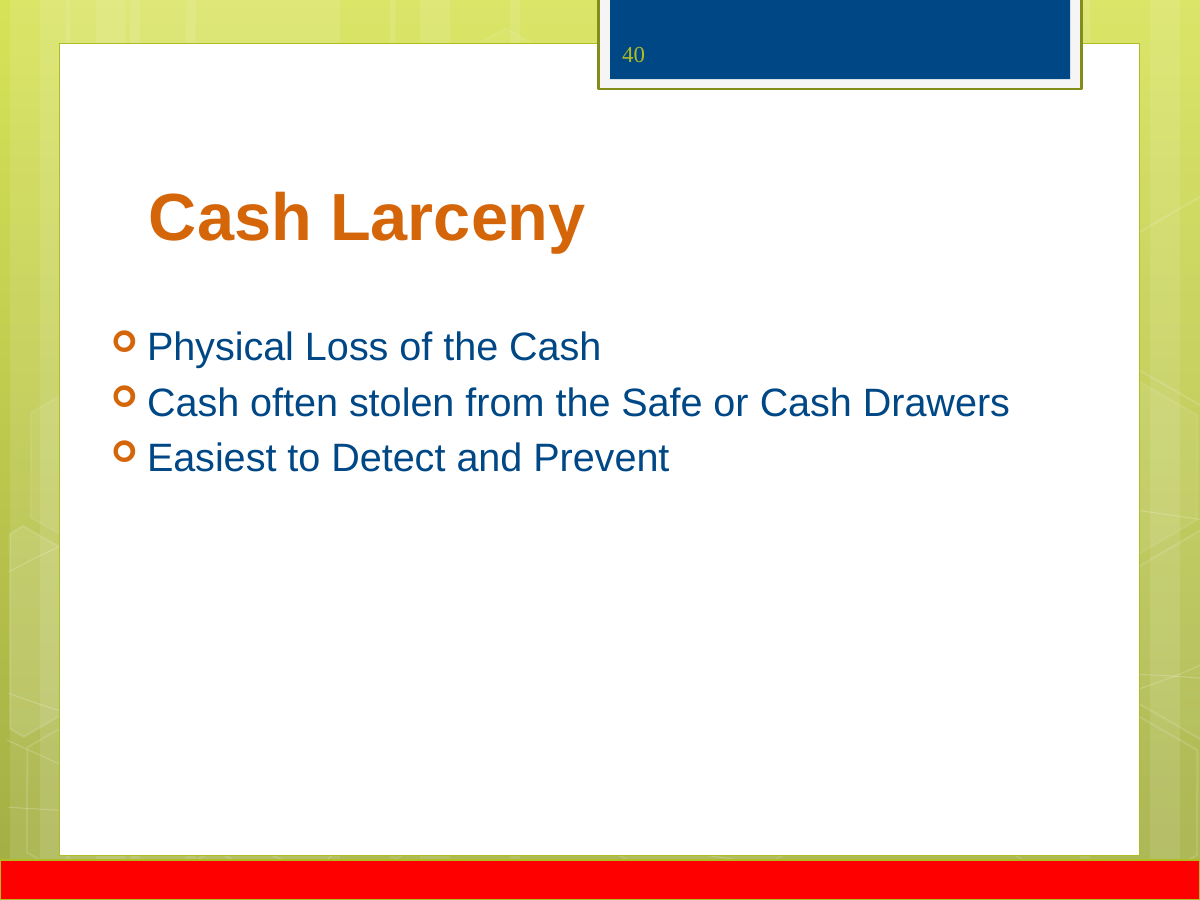

40
# Cash Larceny

Physical Loss of the Cash
Cash often stolen from the Safe or Cash Drawers
Easiest to Detect and Prevent